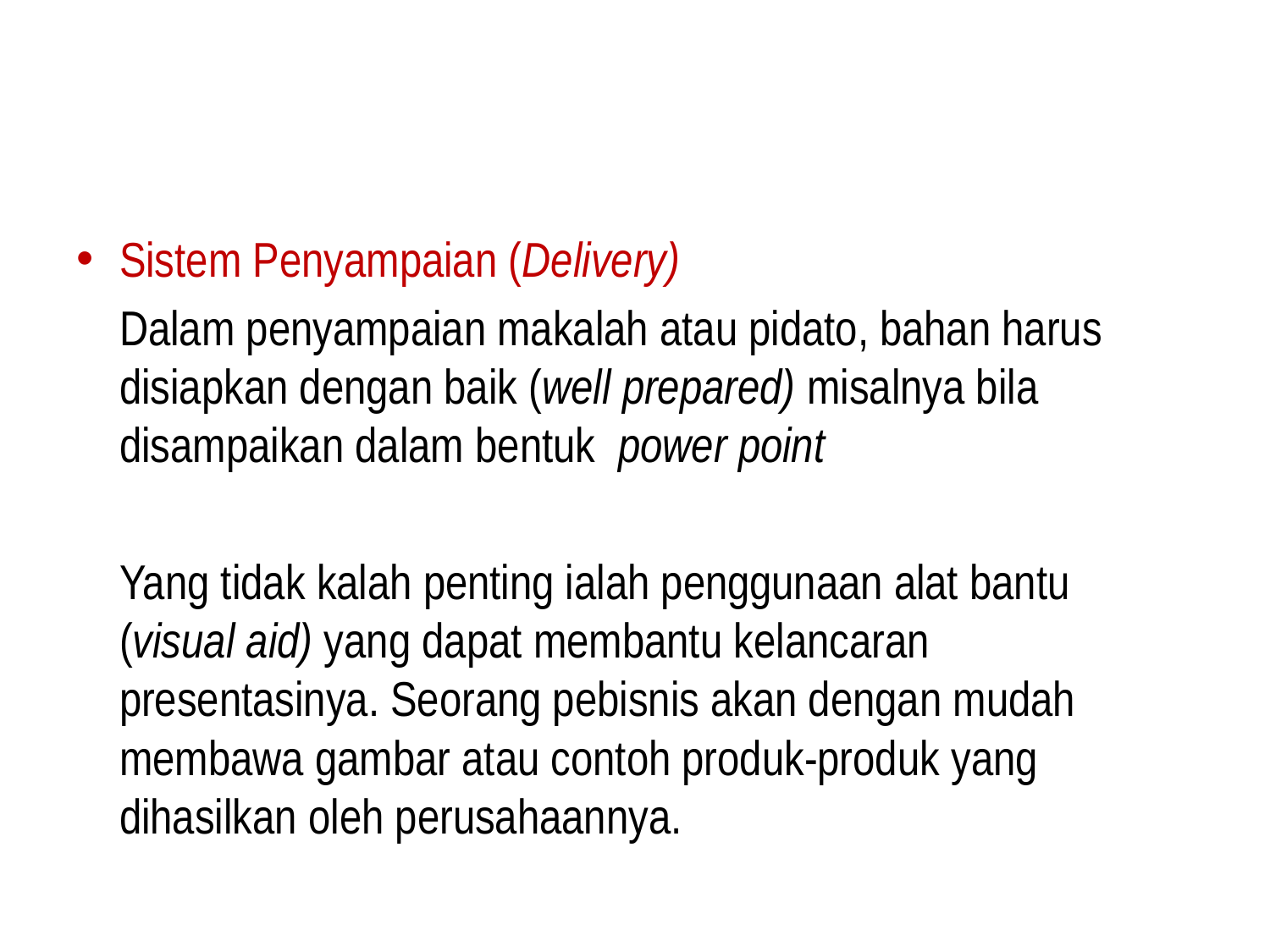

#
Sistem Penyampaian (Delivery)
	Dalam penyampaian makalah atau pidato, bahan harus disiapkan dengan baik (well prepared) misalnya bila disampaikan dalam bentuk  power point

	Yang tidak kalah penting ialah penggunaan alat bantu (visual aid) yang dapat membantu kelancaran presentasinya. Seorang pebisnis akan dengan mudah membawa gambar atau contoh produk-produk yang dihasilkan oleh perusahaannya.